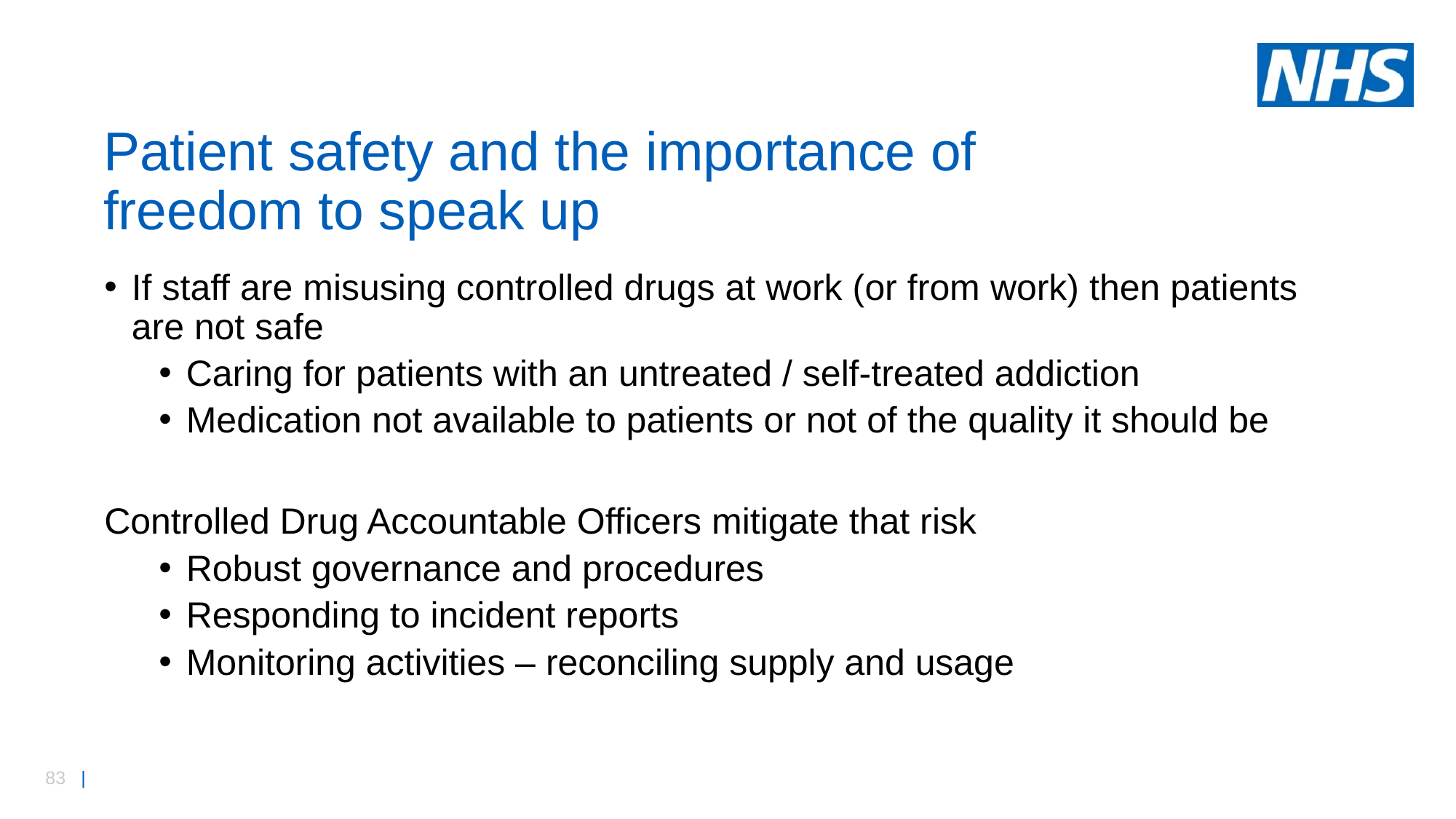

# Patient safety and the importance of freedom to speak up

If staff are misusing controlled drugs at work (or from work) then patients are not safe
Caring for patients with an untreated / self-treated addiction
Medication not available to patients or not of the quality it should be

Controlled Drug Accountable Officers mitigate that risk
Robust governance and procedures
Responding to incident reports
Monitoring activities – reconciling supply and usage